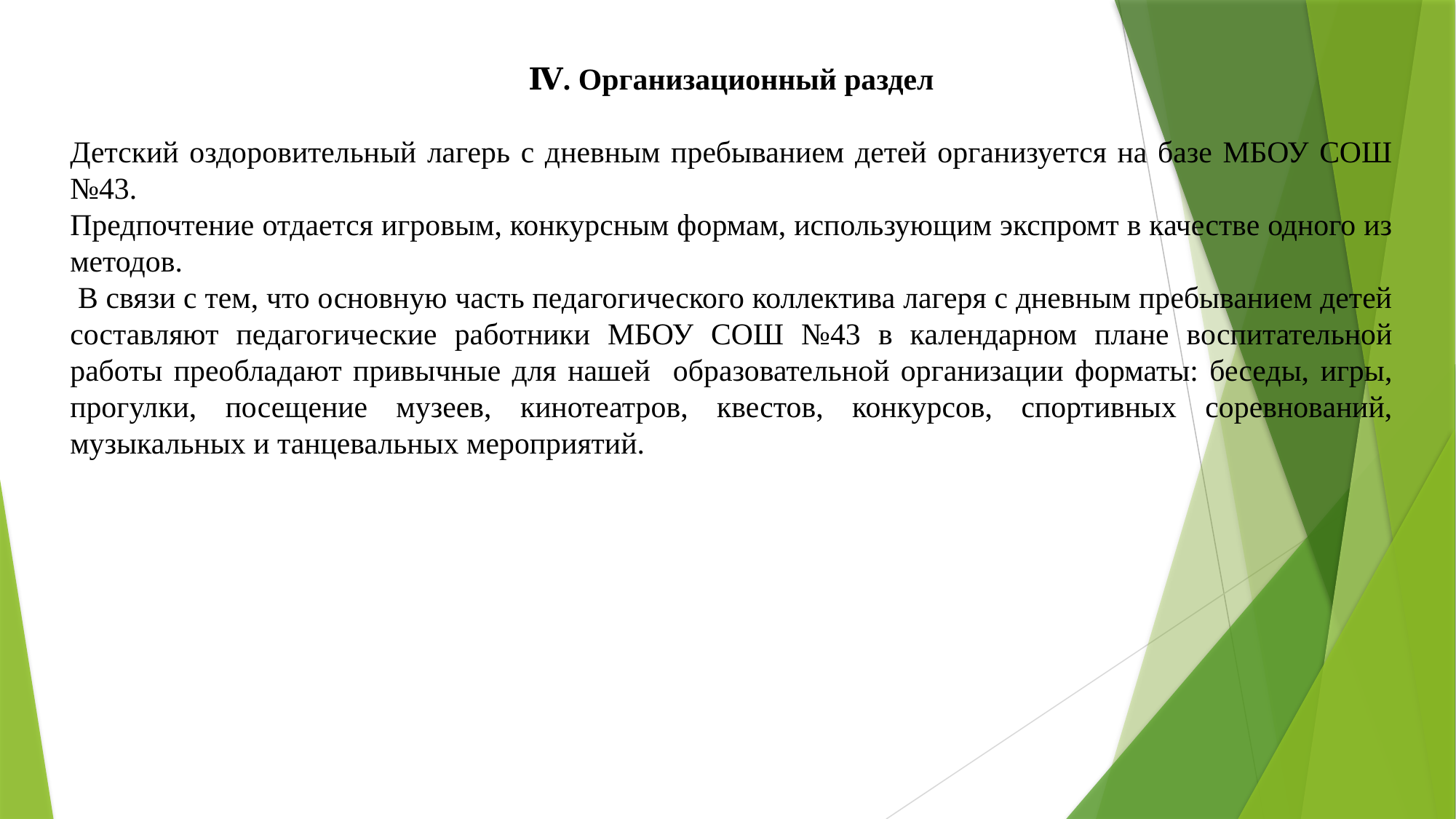

Ⅳ. Организационный раздел

Детский оздоровительный лагерь с дневным пребыванием детей организуется на базе МБОУ СОШ №43.
Предпочтение отдается игровым, конкурсным формам, использующим экспромт в качестве одного из методов.
 В связи с тем, что основную часть педагогического коллектива лагеря с дневным пребыванием детей составляют педагогические работники МБОУ СОШ №43 в календарном плане воспитательной работы преобладают привычные для нашей  образовательной организации форматы: беседы, игры, прогулки, посещение музеев, кинотеатров, квестов, конкурсов, спортивных соревнований, музыкальных и танцевальных мероприятий.